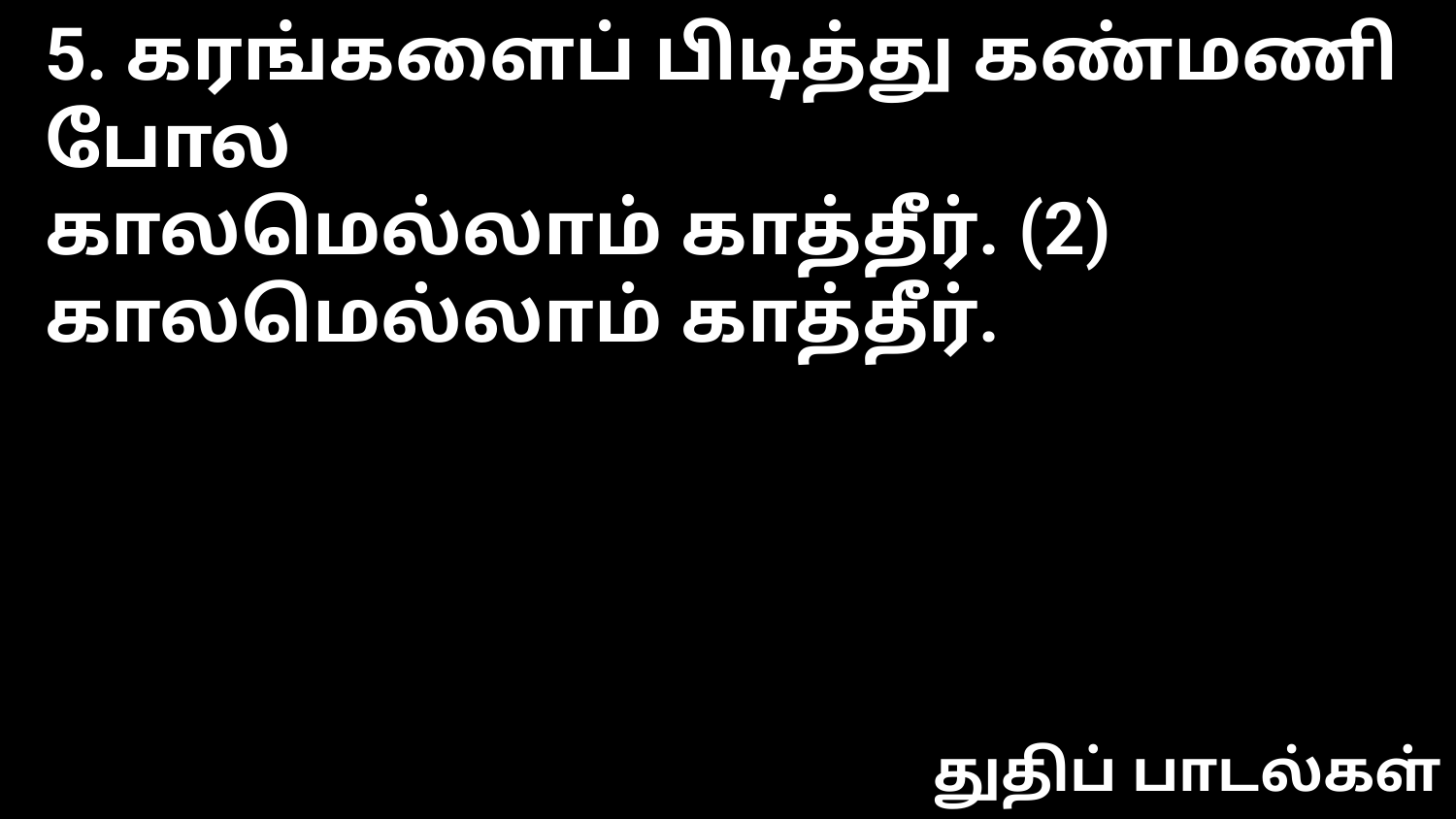

5. கரங்களைப் பிடித்து கண்மணி போல
காலமெல்லாம் காத்தீர். (2)
காலமெல்லாம் காத்தீர்.

துதிப் பாடல்கள்